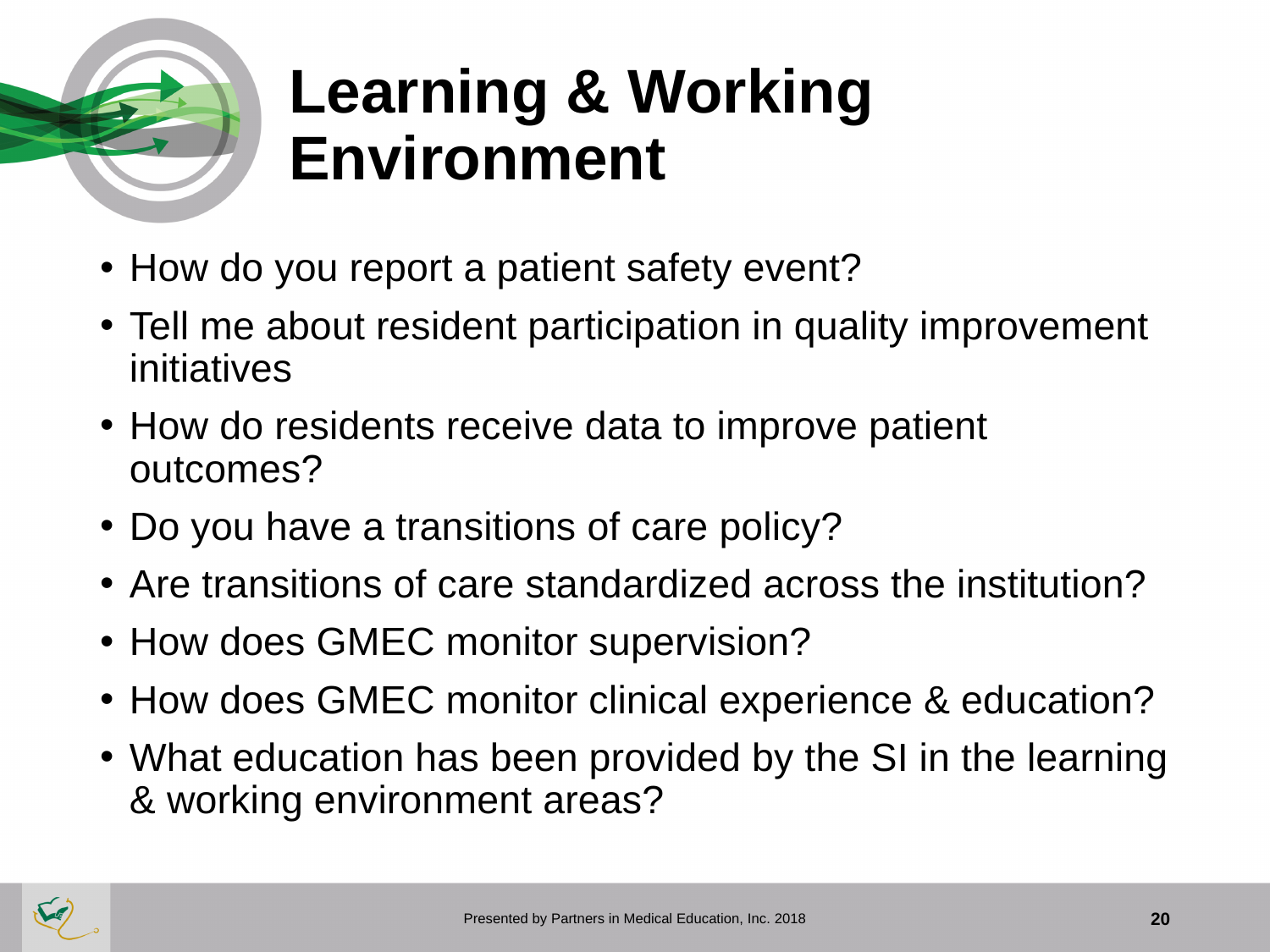

# Learning & Working Environment
How do you report a patient safety event?
Tell me about resident participation in quality improvement initiatives
How do residents receive data to improve patient outcomes?
Do you have a transitions of care policy?
Are transitions of care standardized across the institution?
How does GMEC monitor supervision?
How does GMEC monitor clinical experience & education?
What education has been provided by the SI in the learning & working environment areas?
Presented by Partners in Medical Education, Inc. 2018
20